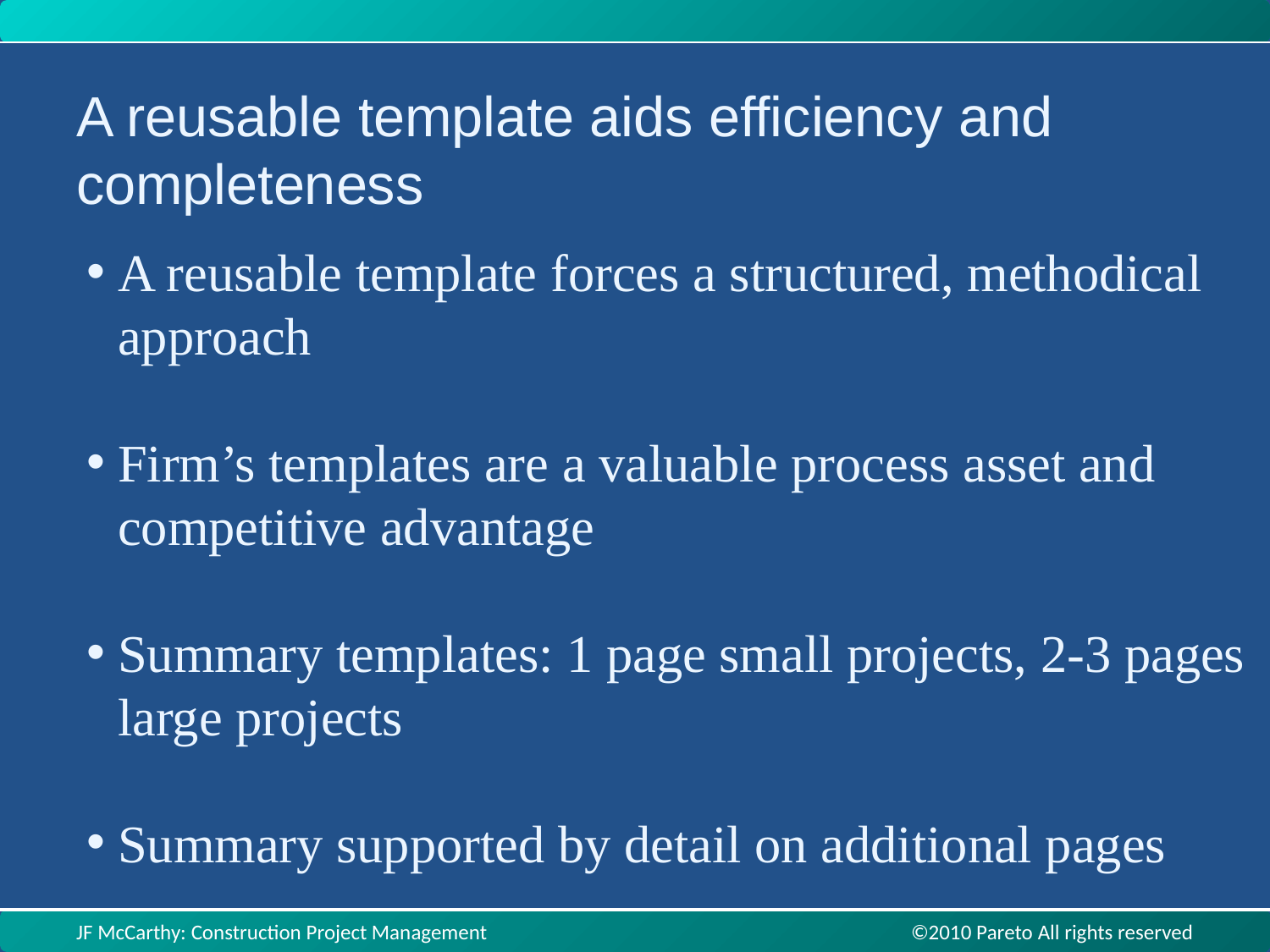

A reusable template aids efficiency and completeness
A reusable template forces a structured, methodical approach

Firm’s templates are a valuable process asset and competitive advantage

Summary templates: 1 page small projects, 2-3 pages large projects

Summary supported by detail on additional pages
JF McCarthy: Construction Project Management                                                                                       ©2010 Pareto All rights reserved

JF McCarthy: Construction Project Management                                                                                       ©2010 Pareto All rights reserved